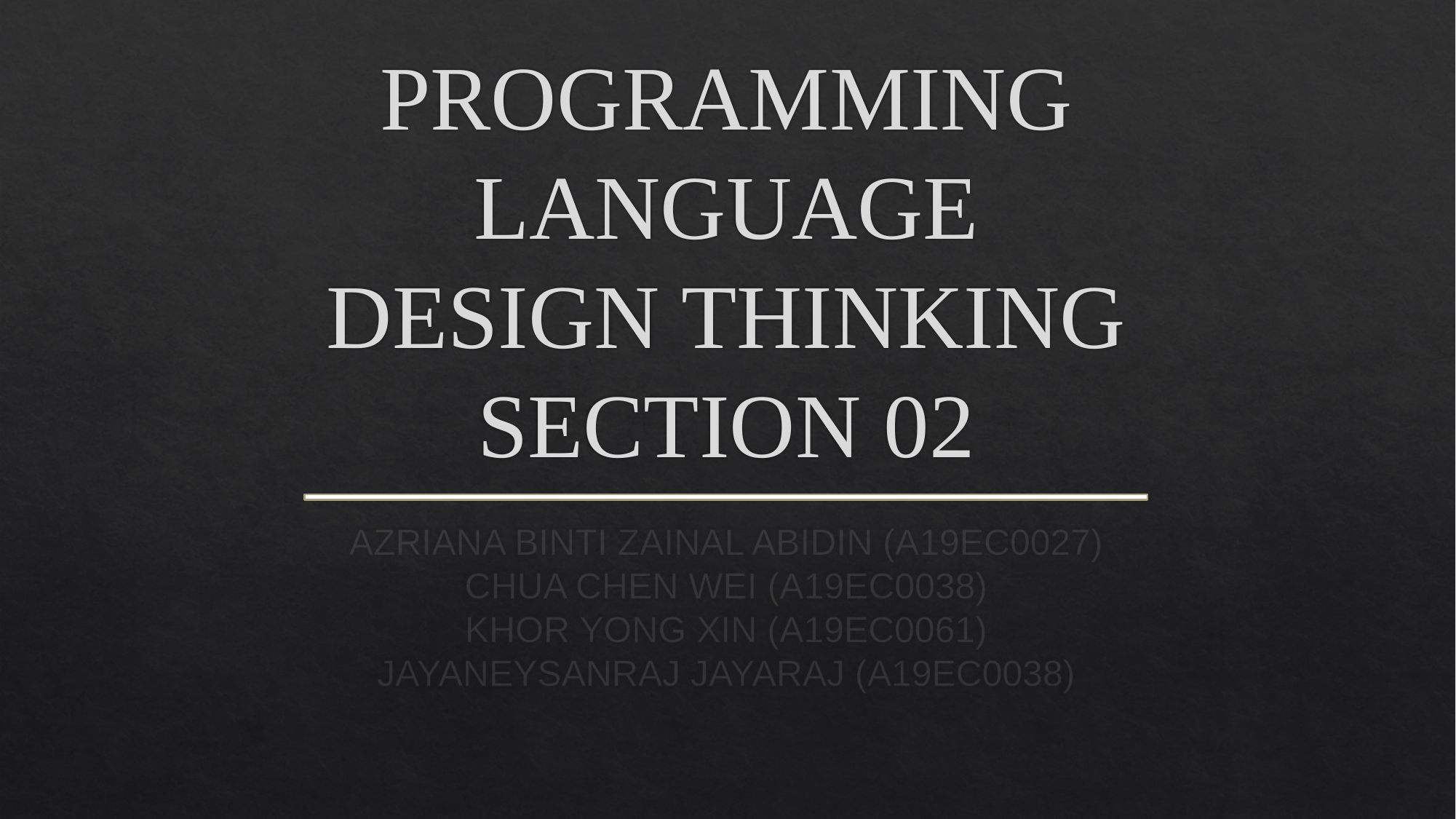

# PROGRAMMING LANGUAGE DESIGN THINKING SECTION 02

AZRIANA BINTI ZAINAL ABIDIN (A19EC0027)
CHUA CHEN WEI (A19EC0038)
KHOR YONG XIN (A19EC0061)
JAYANEYSANRAJ JAYARAJ (A19EC0038)